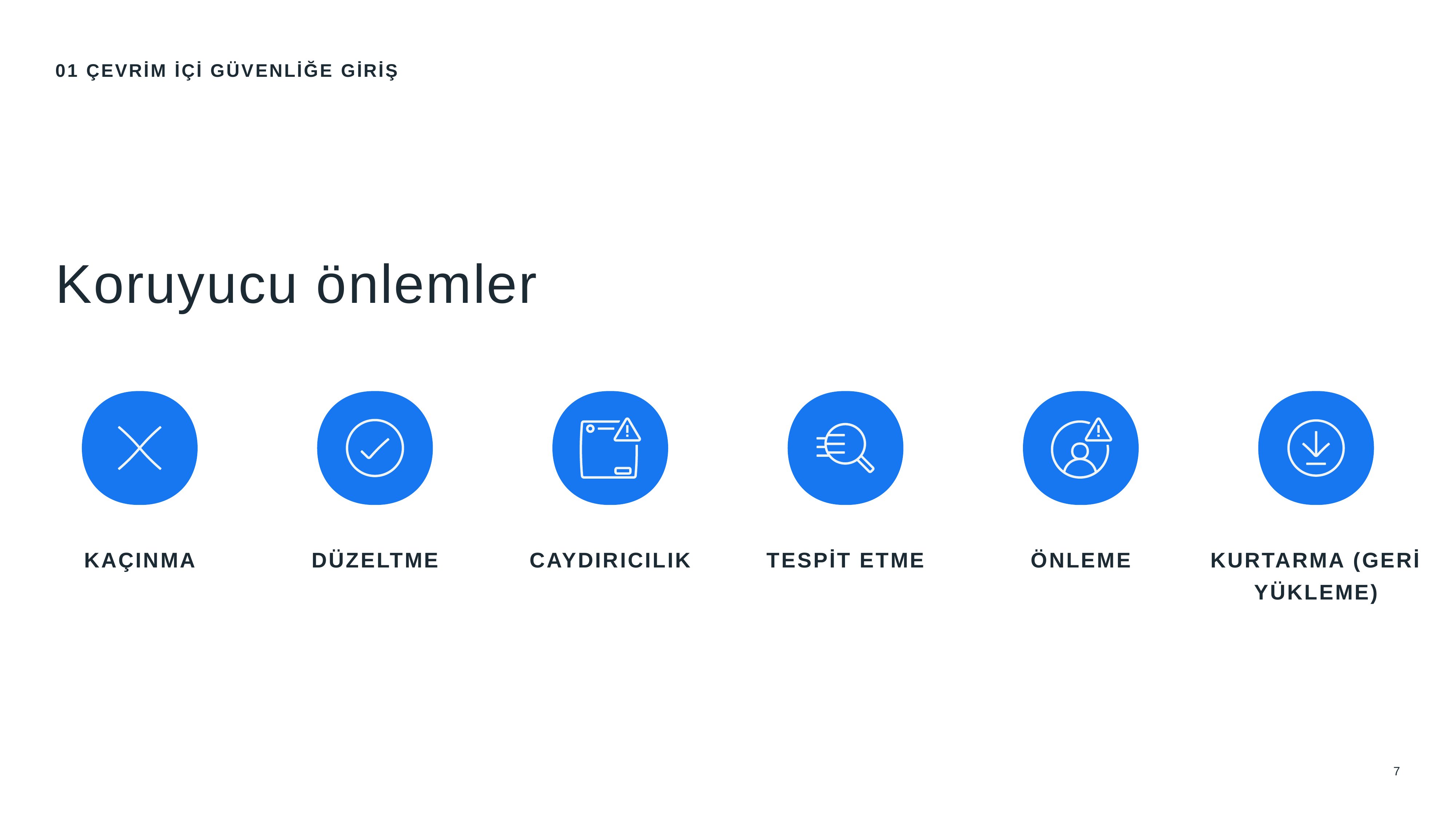

01 Çevrİm İçİ güvenliğe giriş
Koruyucu önlemler

Kaçınma
Düzeltme
Caydırıcılık
Tespit etme
Önleme
Kurtarma (Geri yükleme)